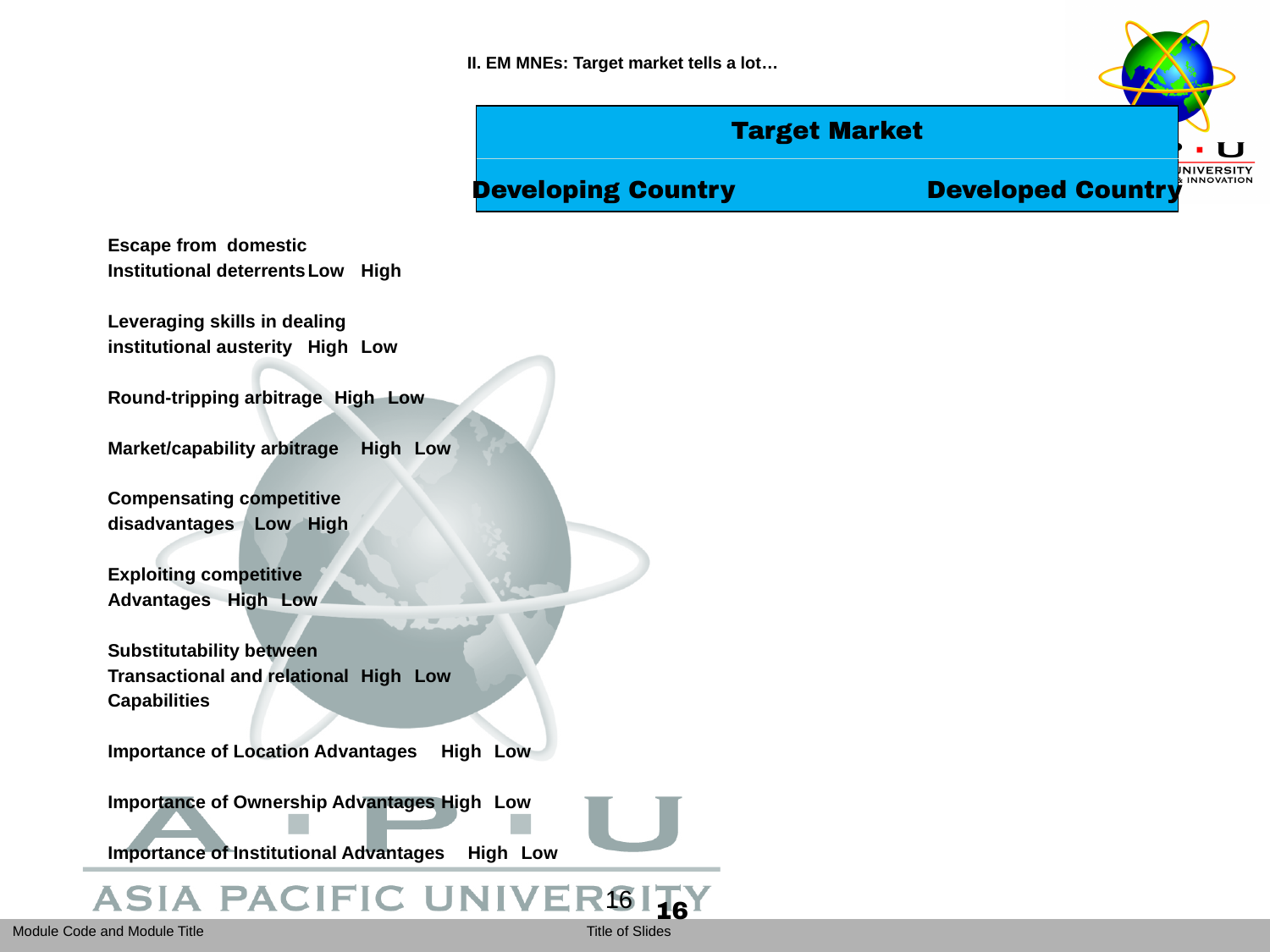

II. EM MNEs: Target market tells a lot…
Target Market

Developing Country 	         Developed Country

Escape from  domestic
Institutional deterrents		Low			High

Leveraging skills in dealing
institutional austerity 			High			Low

Round-tripping arbitrage		High			Low

Market/capability arbitrage		High			Low

Compensating competitive
disadvantages			Low			High

Exploiting competitive
Advantages				High			Low

Substitutability between
Transactional and relational		High			Low
Capabilities

Importance of Location Advantages	High			Low

Importance of Ownership Advantages	High			Low

Importance of Institutional Advantages	High			Low

16
16